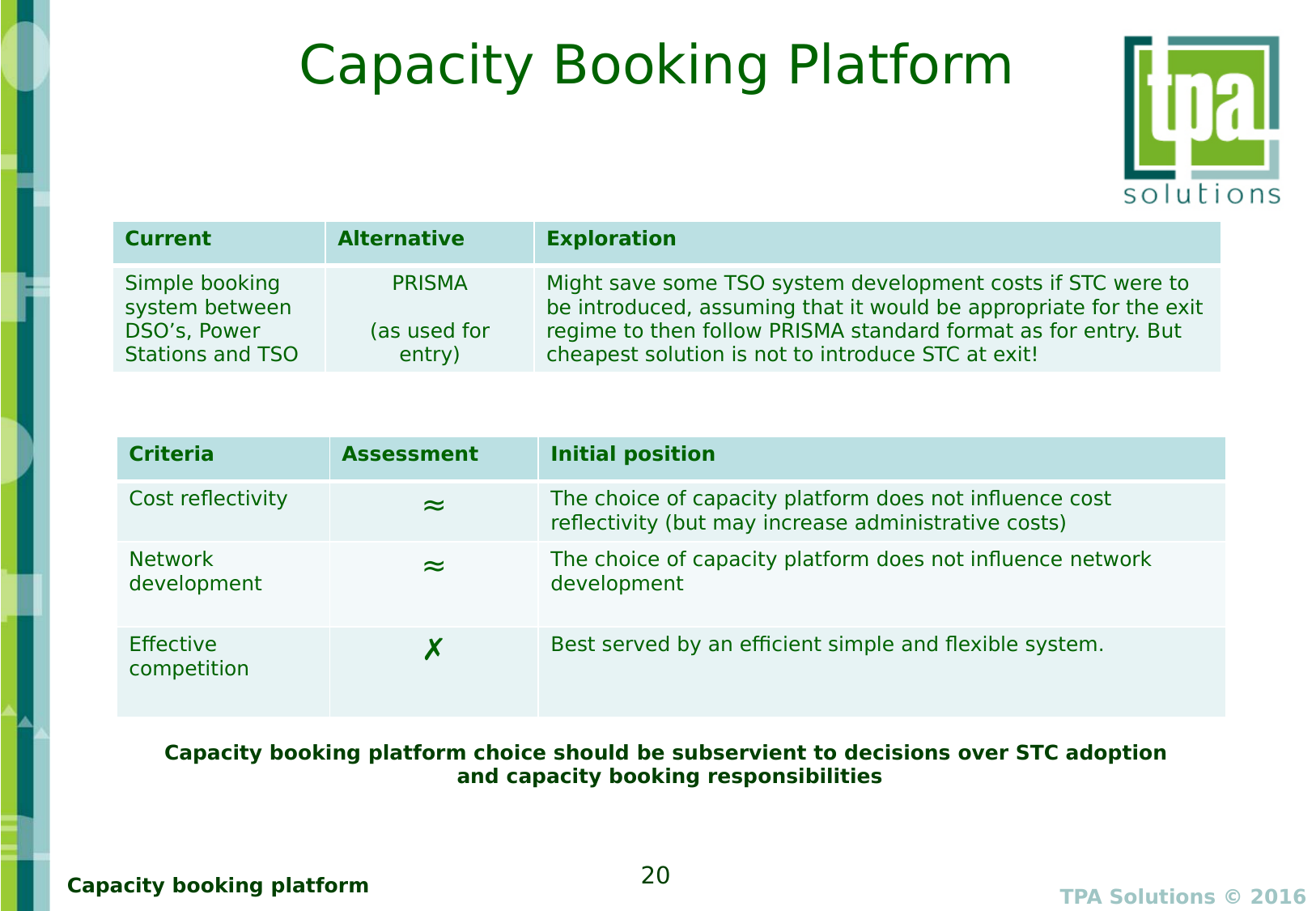

# Capacity Booking Platform
| Current | Alternative | Exploration |
| --- | --- | --- |
| Simple booking system between DSO’s, Power Stations and TSO | PRISMA (as used for entry) | Might save some TSO system development costs if STC were to be introduced, assuming that it would be appropriate for the exit regime to then follow PRISMA standard format as for entry. But cheapest solution is not to introduce STC at exit! |
| Criteria | Assessment | Initial position |
| --- | --- | --- |
| Cost reflectivity | ≈ | The choice of capacity platform does not influence cost reflectivity (but may increase administrative costs) |
| Network development | ≈ | The choice of capacity platform does not influence network development |
| Effective competition | ✗ | Best served by an efficient simple and flexible system. |
Capacity booking platform choice should be subservient to decisions over STC adoption
 and capacity booking responsibilities
20

TPA Solutions © 2016
Capacity booking platform